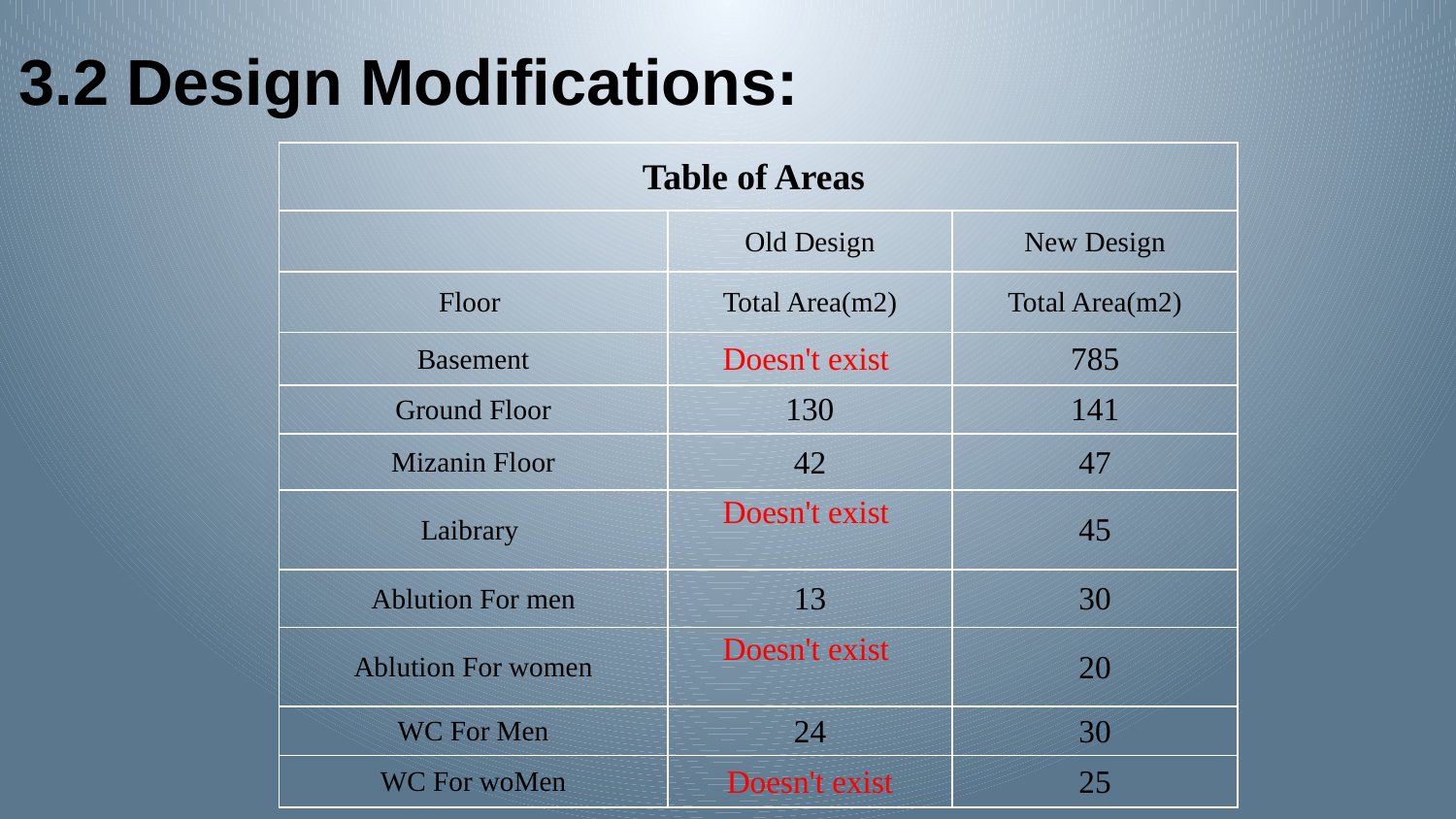

3.2 Design Modifications:
| Table of Areas |  |  |
| --- | --- | --- |
|  | Old Design | New Design |
| Floor | Total Area(m2) | Total Area(m2) |
| Basement | Doesn't exist | 785 |
| Ground Floor | 130 | 141 |
| Mizanin Floor | 42 | 47 |
| Laibrary | Doesn't exist | 45 |
| Ablution For men | 13 | 30 |
| Ablution For women | Doesn't exist | 20 |
| WC For Men | 24 | 30 |
| WC For woMen | Doesn't exist | 25 |